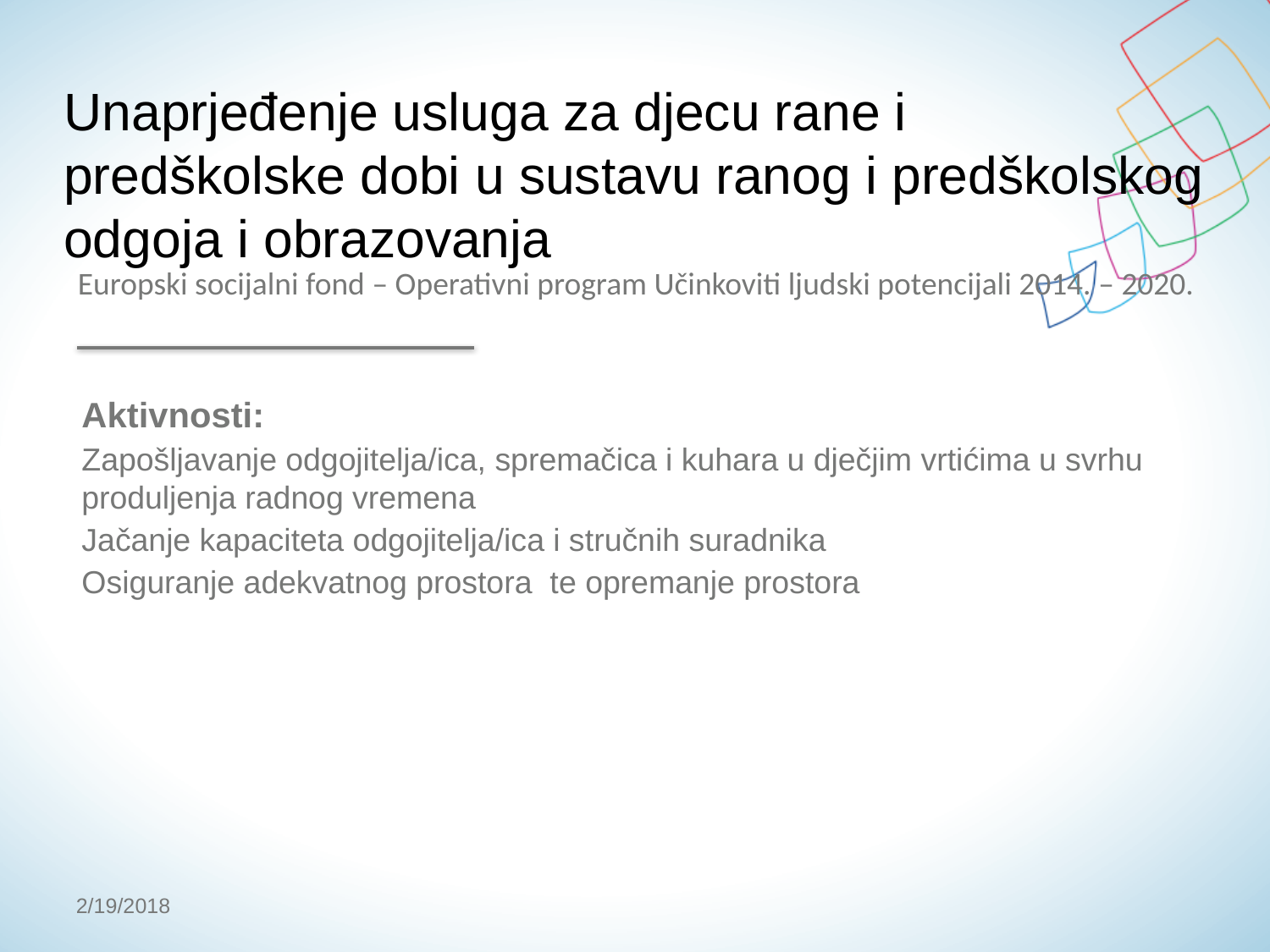

# Unaprjeđenje usluga za djecu rane i predškolske dobi u sustavu ranog i predškolskog odgoja i obrazovanja
Europski socijalni fond – Operativni program Učinkoviti ljudski potencijali 2014. – 2020.
Aktivnosti:
Zapošljavanje odgojitelja/ica, spremačica i kuhara u dječjim vrtićima u svrhu produljenja radnog vremena
Jačanje kapaciteta odgojitelja/ica i stručnih suradnika
Osiguranje adekvatnog prostora  te opremanje prostora